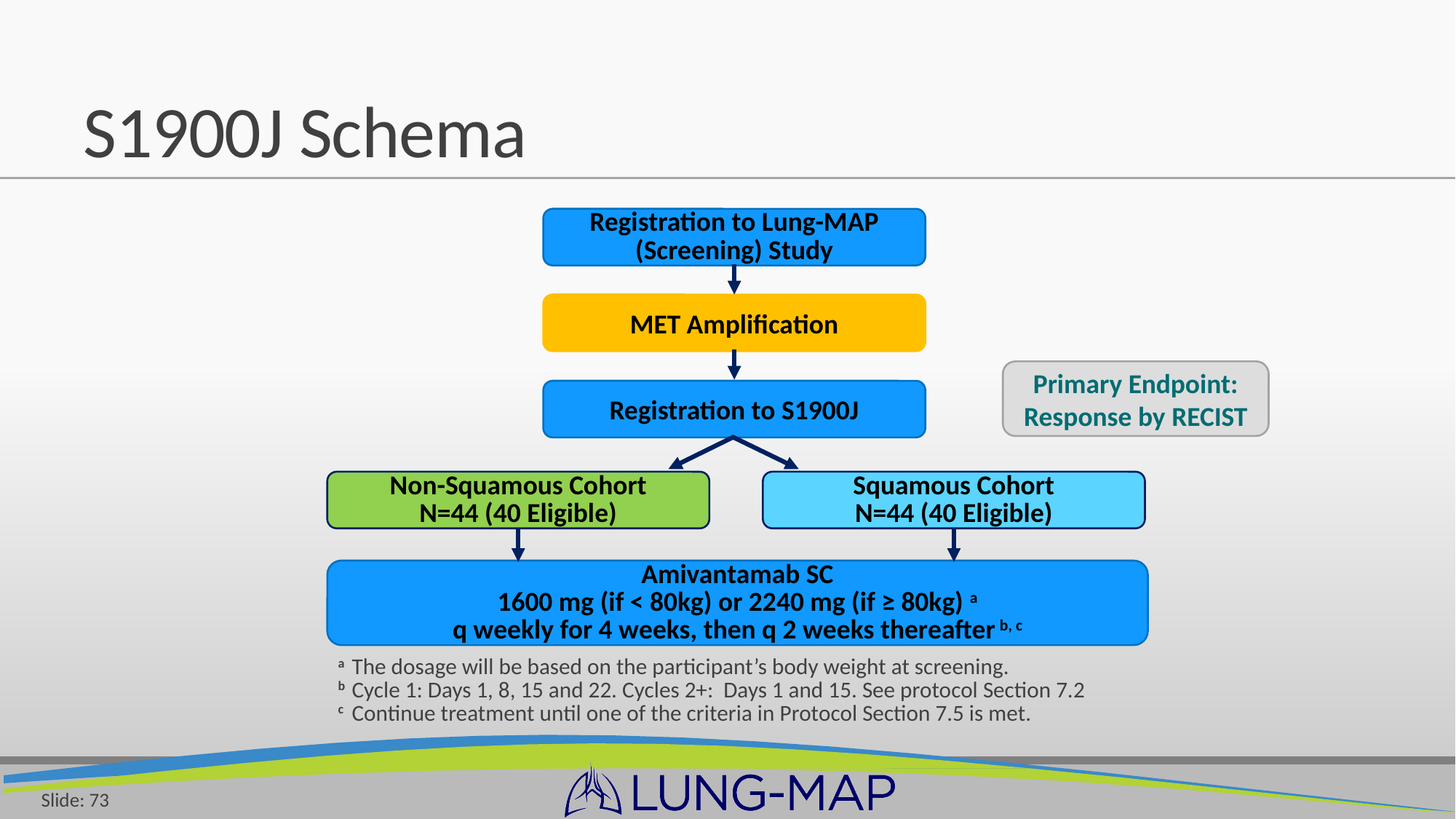

# S1900J Schema
Registration to Lung-MAP (Screening) Study

MET Amplification
Primary Endpoint:
Response by RECIST
Registration to S1900J
Non-Squamous Cohort
N=44 (40 Eligible)
Squamous Cohort
N=44 (40 Eligible)
Amivantamab SC
1600 mg (if < 80kg) or 2240 mg (if ≥ 80kg) a
q weekly for 4 weeks, then q 2 weeks thereafter b, c
a 	The dosage will be based on the participant’s body weight at screening.
b 	Cycle 1: Days 1, 8, 15 and 22. Cycles 2+:  Days 1 and 15. See protocol Section 7.2
c 	Continue treatment until one of the criteria in Protocol Section 7.5 is met.
Slide: 73